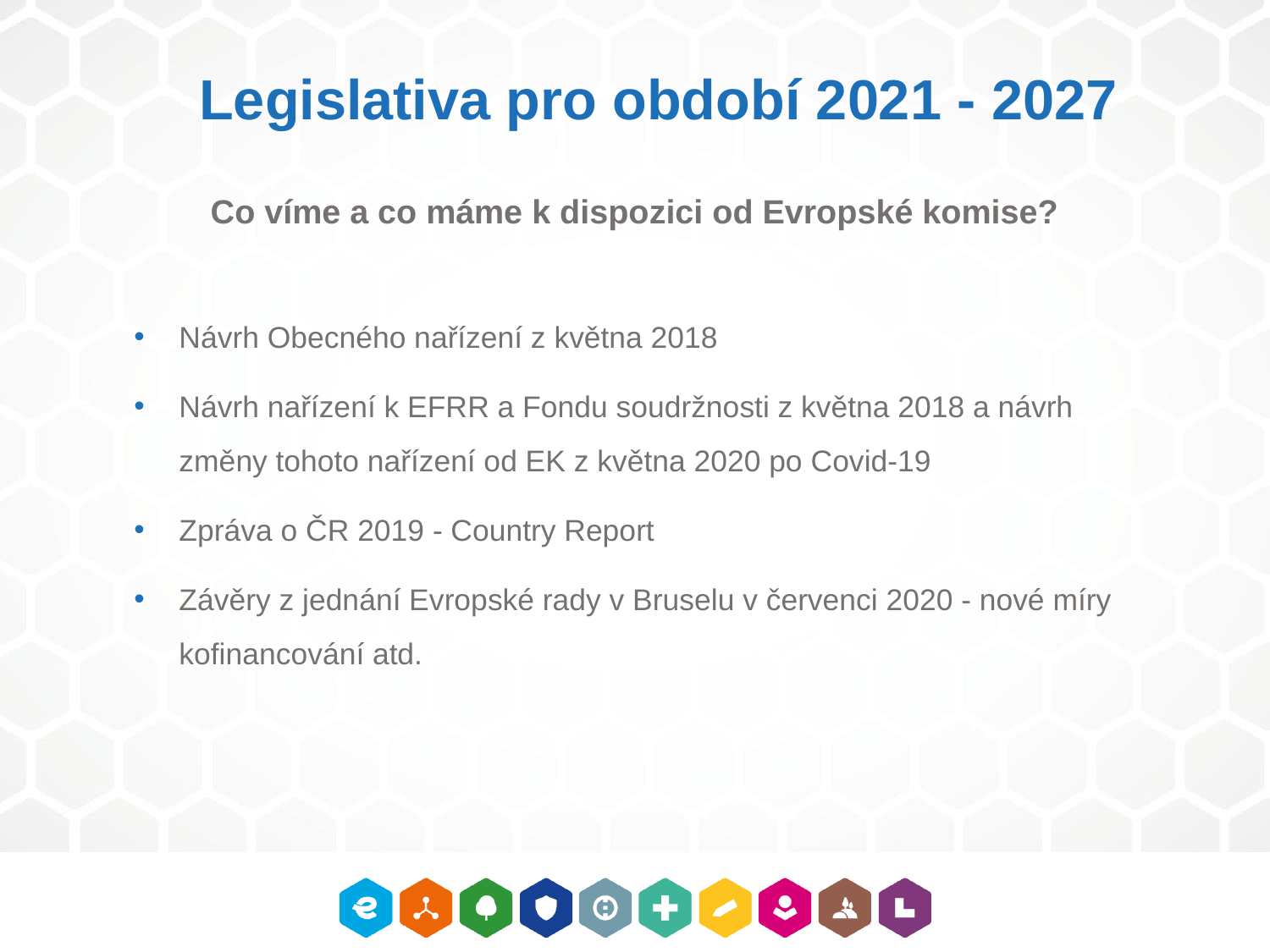

# Legislativa pro období 2021 - 2027
Co víme a co máme k dispozici od Evropské komise?

Návrh Obecného nařízení z května 2018
Návrh nařízení k EFRR a Fondu soudržnosti z května 2018 a návrh změny tohoto nařízení od EK z května 2020 po Covid-19
Zpráva o ČR 2019 - Country Report
Závěry z jednání Evropské rady v Bruselu v červenci 2020 - nové míry kofinancování atd.